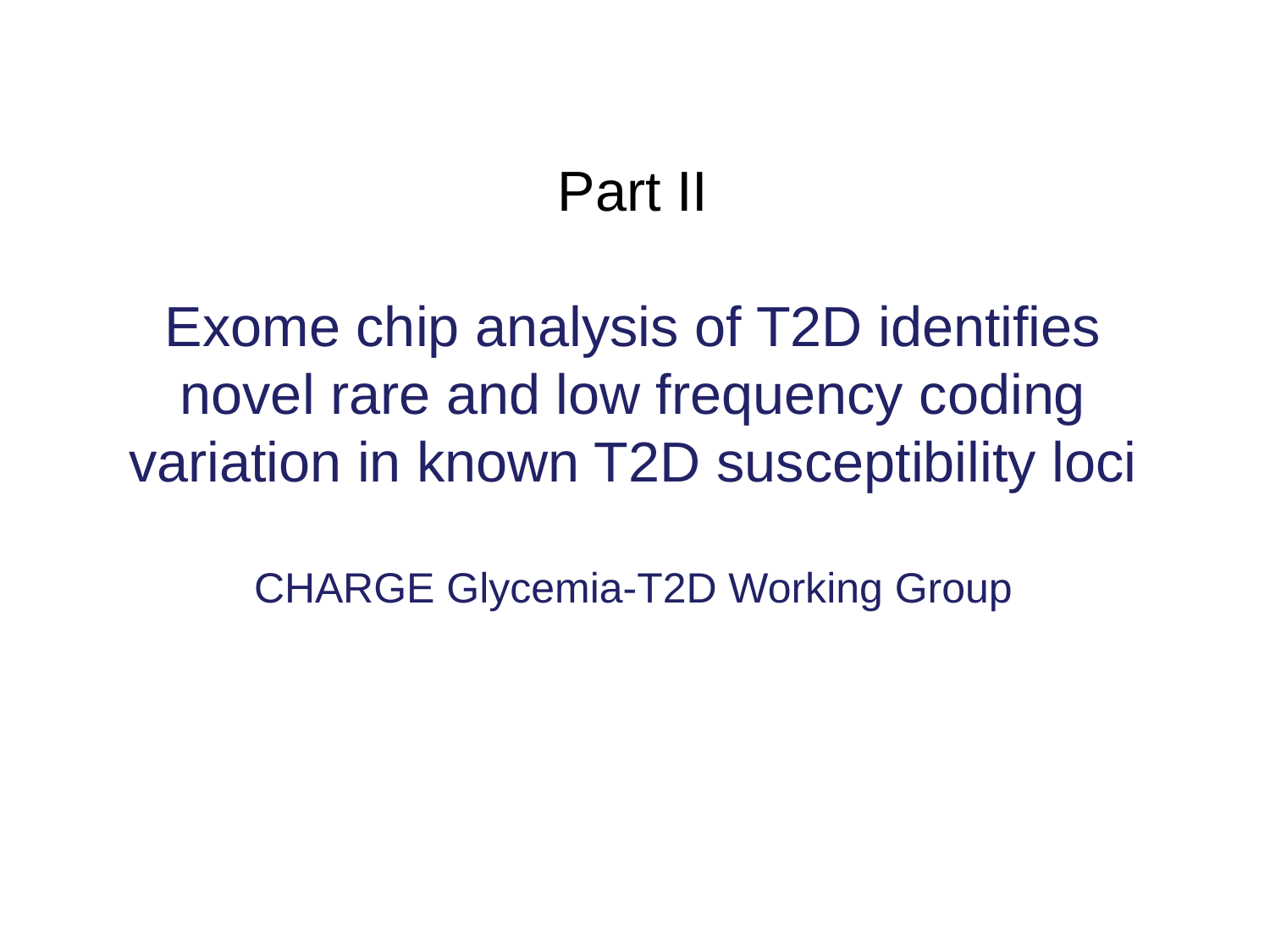

# Part II Exome chip analysis of T2D identifies novel rare and low frequency coding variation in known T2D susceptibility loci CHARGE Glycemia-T2D Working Group